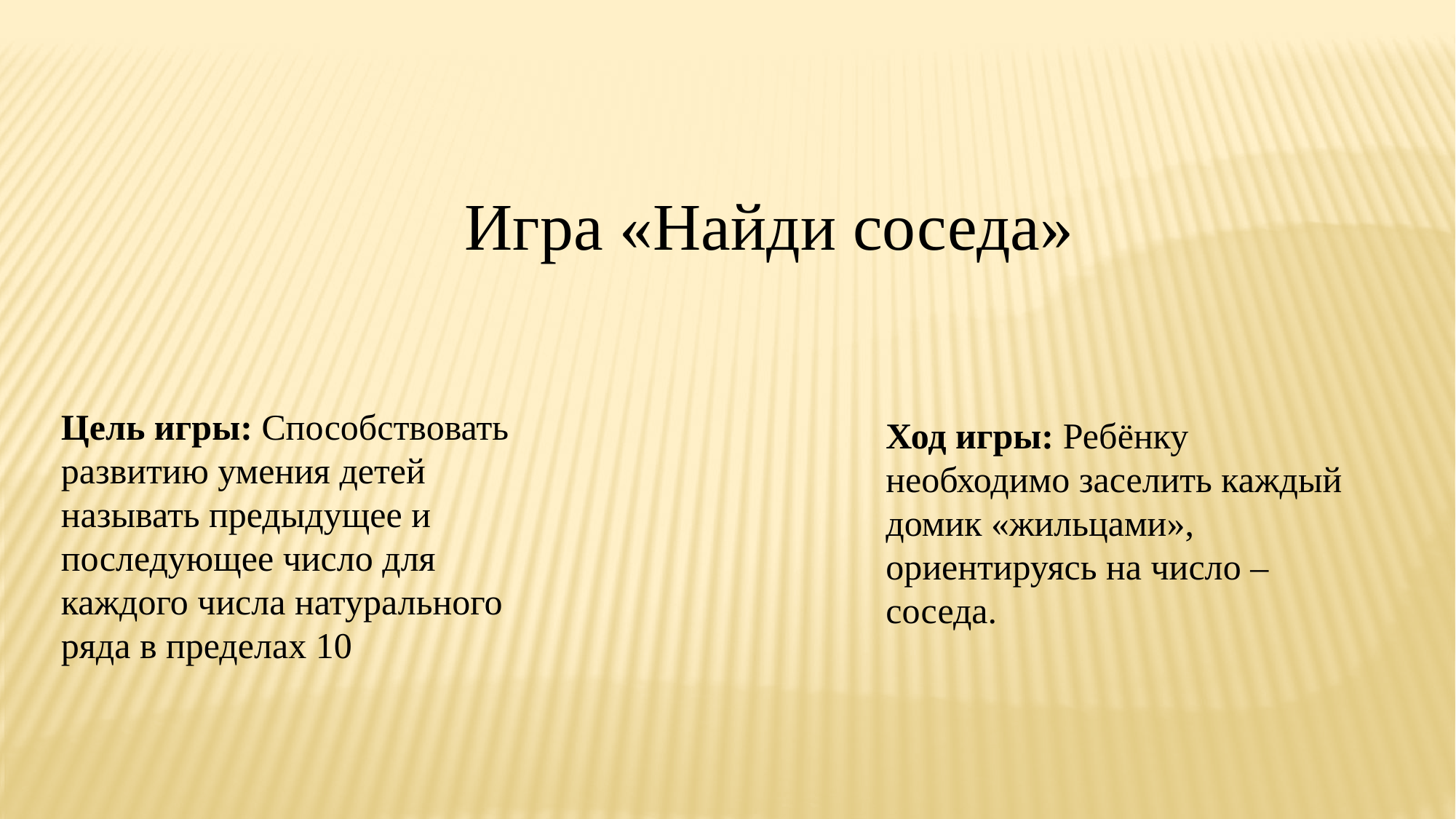

Игра «Найди соседа»
Цель игры: Способствовать развитию умения детей называть предыдущее и последующее число для каждого числа натурального ряда в пределах 10
Ход игры: Ребёнку необходимо заселить каждый домик «жильцами», ориентируясь на число – соседа.